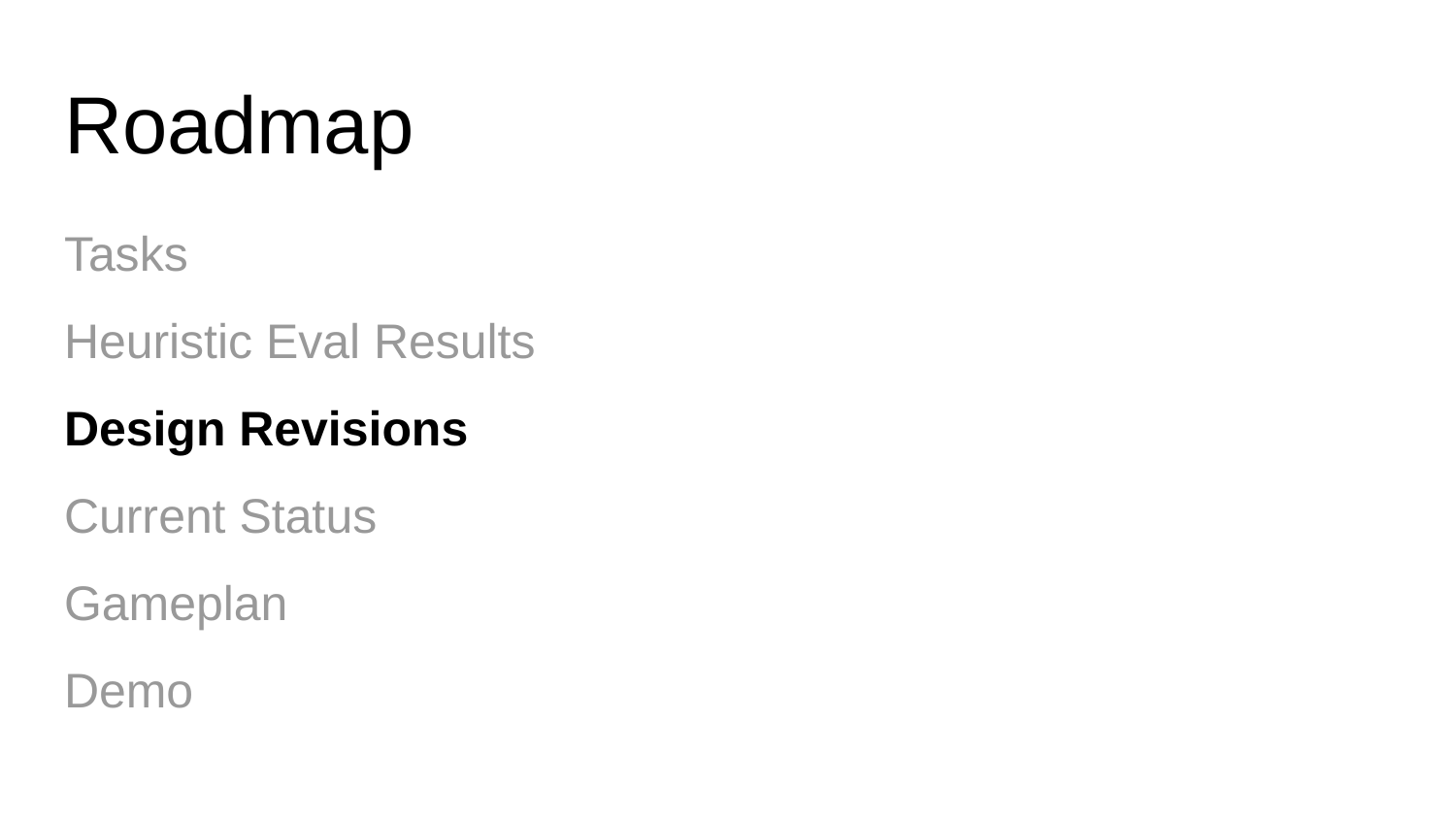

# Roadmap
Tasks
Heuristic Eval Results
Design Revisions
Current Status
Gameplan
Demo